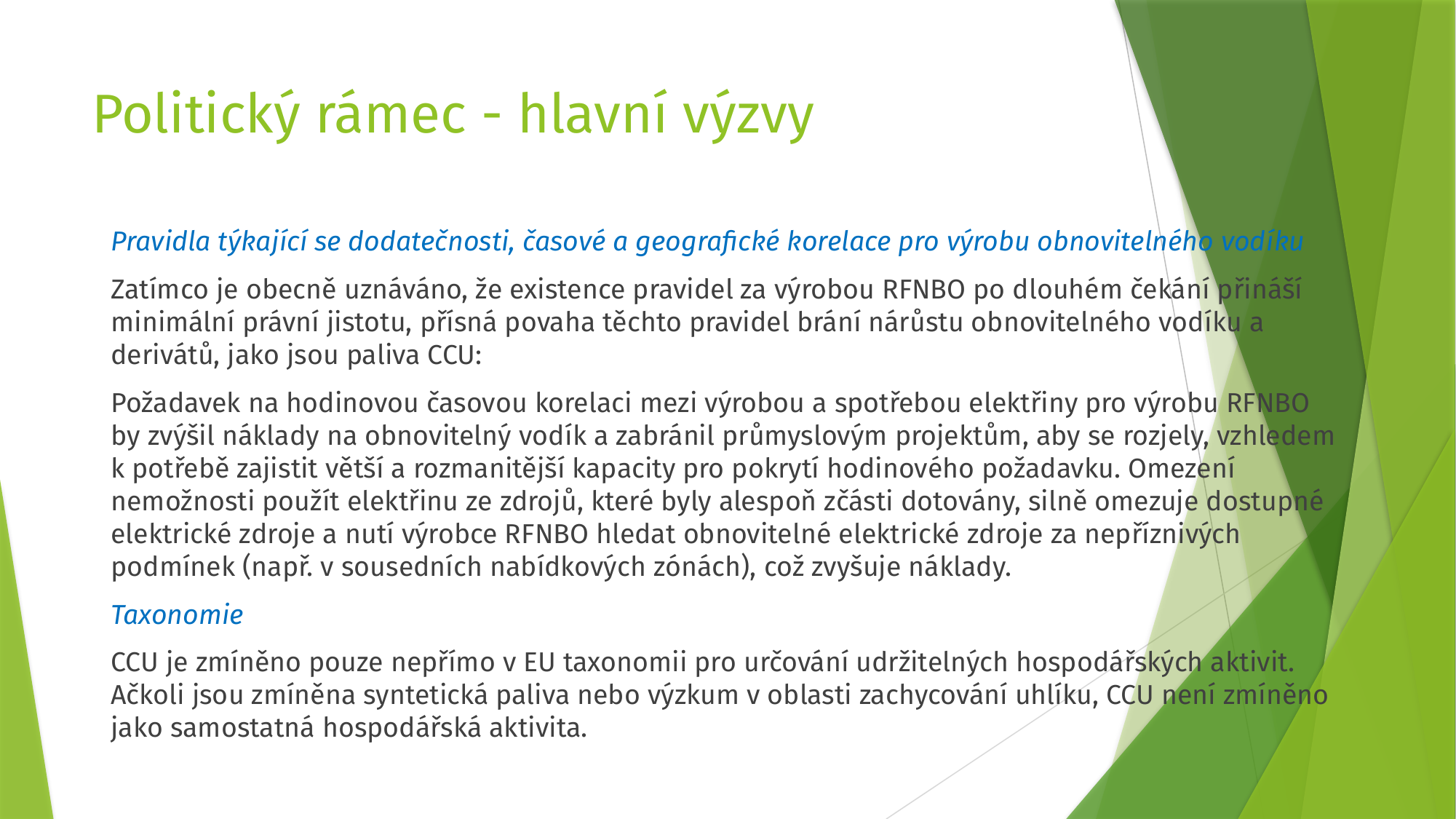

# Politický rámec - hlavní výzvy
Pravidla týkající se dodatečnosti, časové a geografické korelace pro výrobu obnovitelného vodíku
Zatímco je obecně uznáváno, že existence pravidel za výrobou RFNBO po dlouhém čekání přináší minimální právní jistotu, přísná povaha těchto pravidel brání nárůstu obnovitelného vodíku a derivátů, jako jsou paliva CCU:
Požadavek na hodinovou časovou korelaci mezi výrobou a spotřebou elektřiny pro výrobu RFNBO by zvýšil náklady na obnovitelný vodík a zabránil průmyslovým projektům, aby se rozjely, vzhledem k potřebě zajistit větší a rozmanitější kapacity pro pokrytí hodinového požadavku. Omezení nemožnosti použít elektřinu ze zdrojů, které byly alespoň zčásti dotovány, silně omezuje dostupné elektrické zdroje a nutí výrobce RFNBO hledat obnovitelné elektrické zdroje za nepříznivých podmínek (např. v sousedních nabídkových zónách), což zvyšuje náklady.
Taxonomie
CCU je zmíněno pouze nepřímo v EU taxonomii pro určování udržitelných hospodářských aktivit. Ačkoli jsou zmíněna syntetická paliva nebo výzkum v oblasti zachycování uhlíku, CCU není zmíněno jako samostatná hospodářská aktivita.